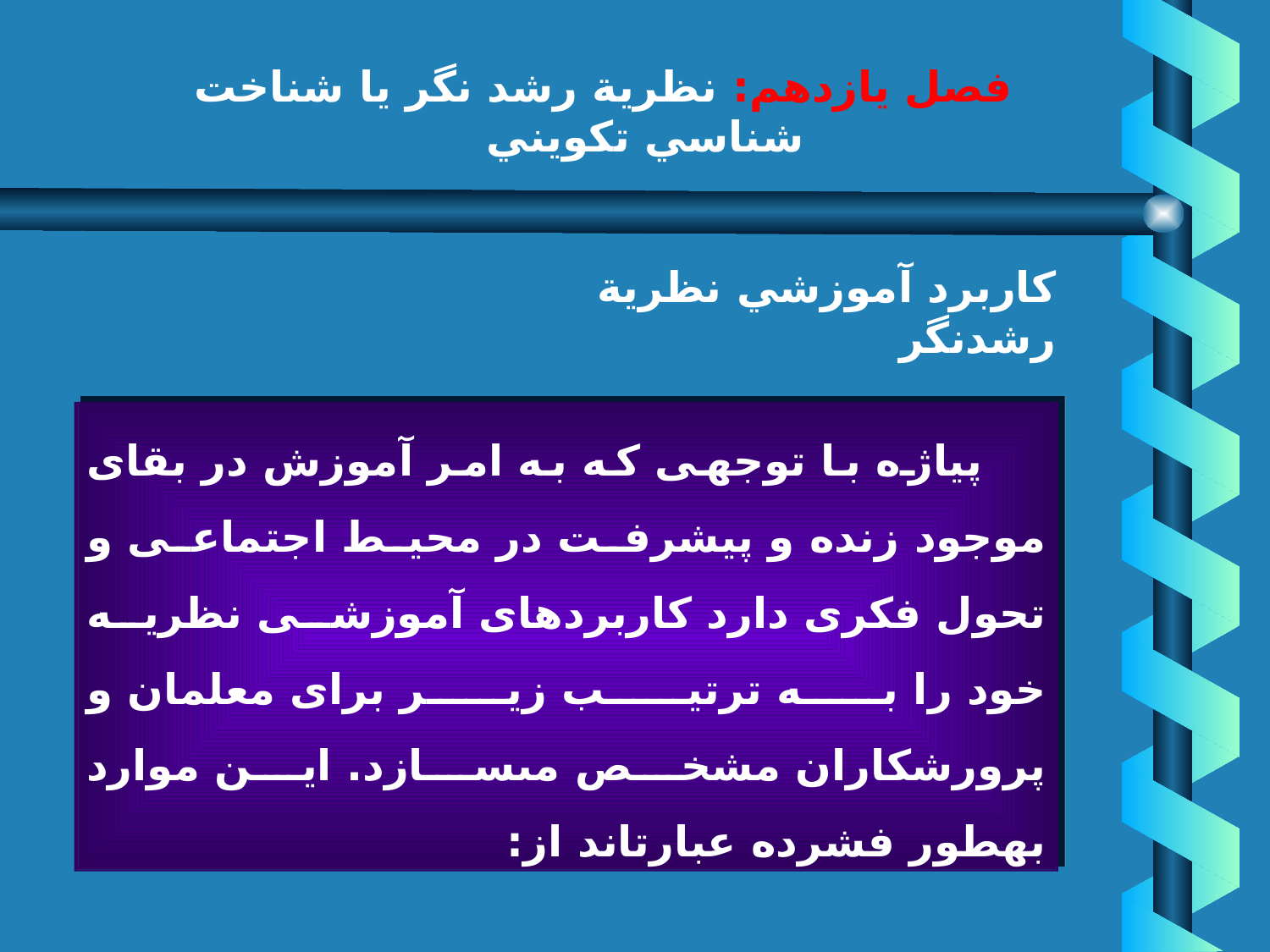

# فصل يازدهم: نظرية رشد نگر يا شناخت شناسي تكويني
كاربرد آموزشي نظرية رشدنگر
    پياژه با توجهى كه به امر آموزش در بقاى موجود زنده و پيشرفت در محيط اجتماعى و تحول فكرى دارد كاربردهاى آموزشى نظريه خود را به ترتيب زير براى معلمان و پرورشكاران مشخص مى‏سازد. اين موارد به‏طور فشرده عبارت‏اند از: